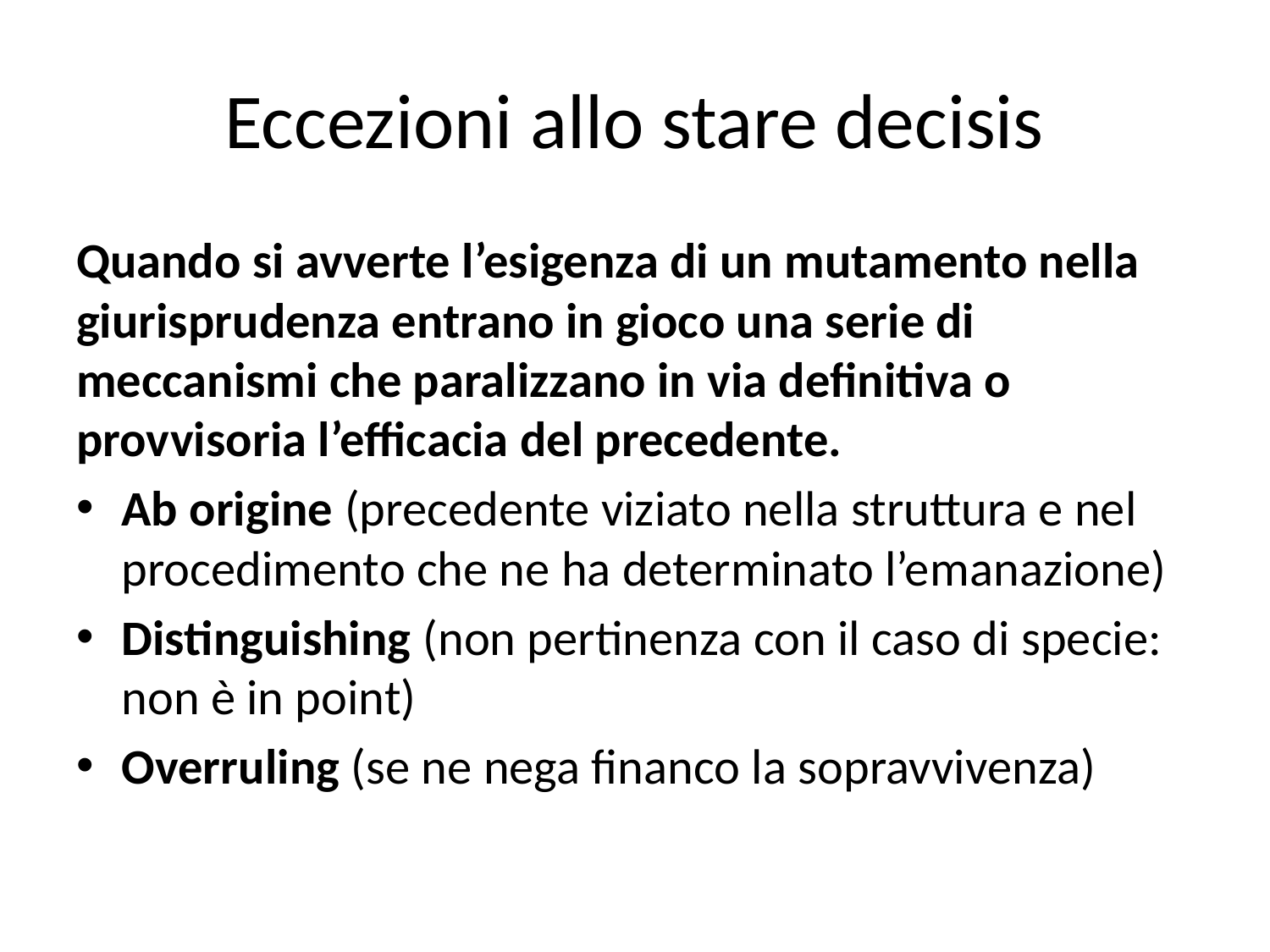

# Eccezioni allo stare decisis
Quando si avverte l’esigenza di un mutamento nella giurisprudenza entrano in gioco una serie di meccanismi che paralizzano in via definitiva o provvisoria l’efficacia del precedente.
Ab origine (precedente viziato nella struttura e nel procedimento che ne ha determinato l’emanazione)
Distinguishing (non pertinenza con il caso di specie: non è in point)
Overruling (se ne nega financo la sopravvivenza)